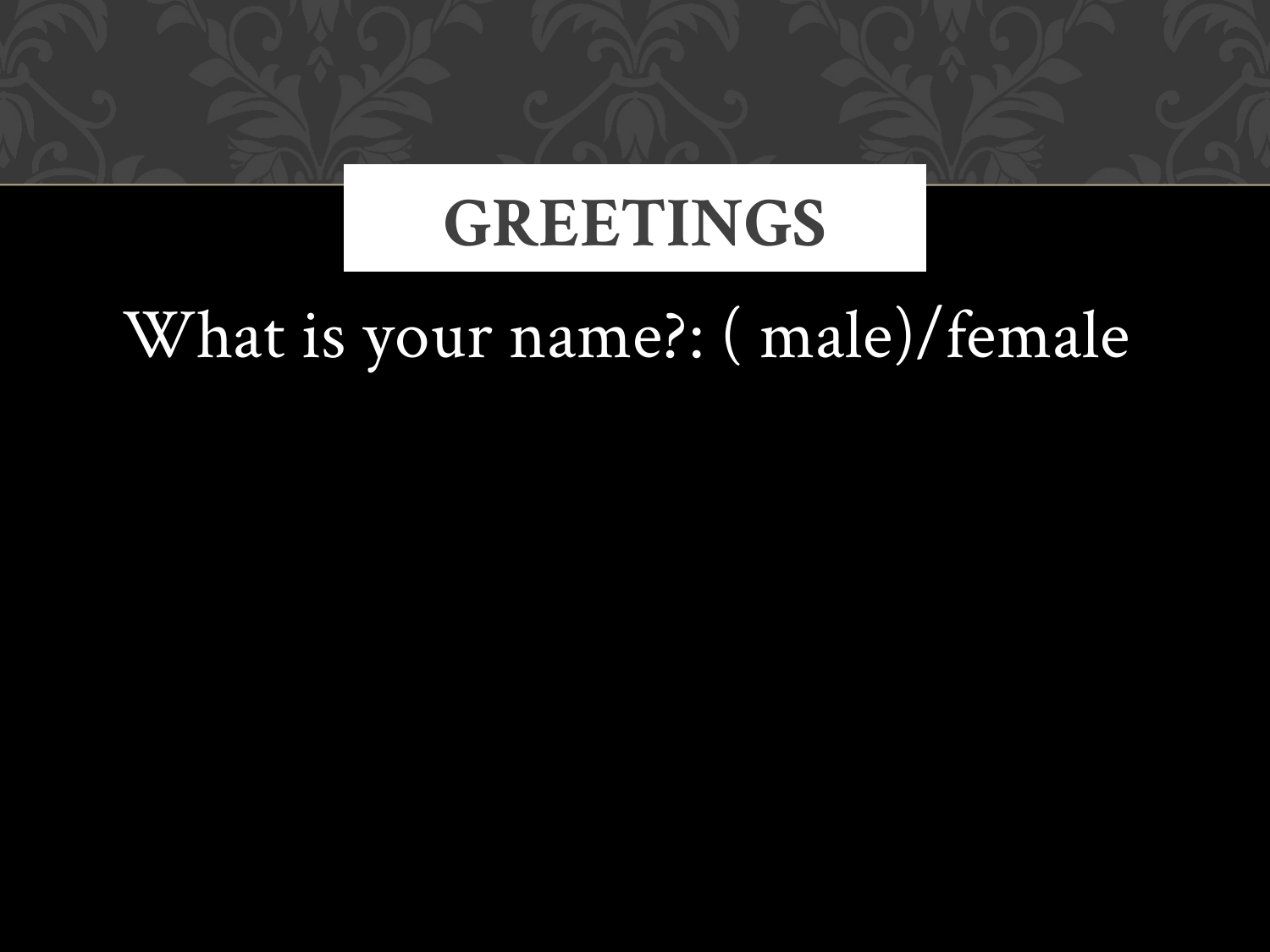

# Greetings
What is your name?: ( male)/female